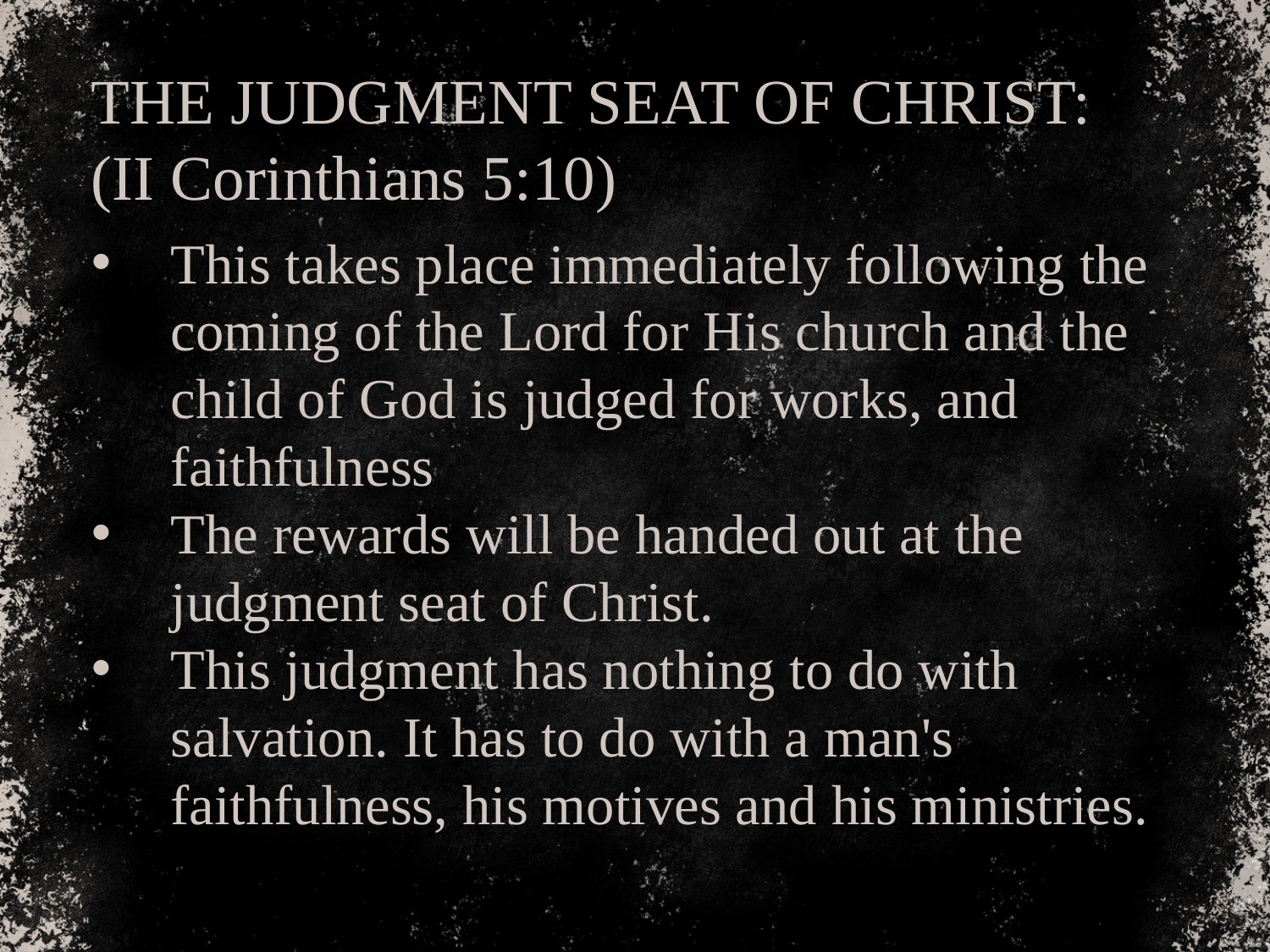

THE JUDGMENT SEAT OF CHRIST: (II Corinthians 5:10)
This takes place immediately following the coming of the Lord for His church and the child of God is judged for works, and faithfulness
The rewards will be handed out at the judgment seat of Christ.
This judgment has nothing to do with salvation. It has to do with a man's faithfulness, his motives and his ministries.